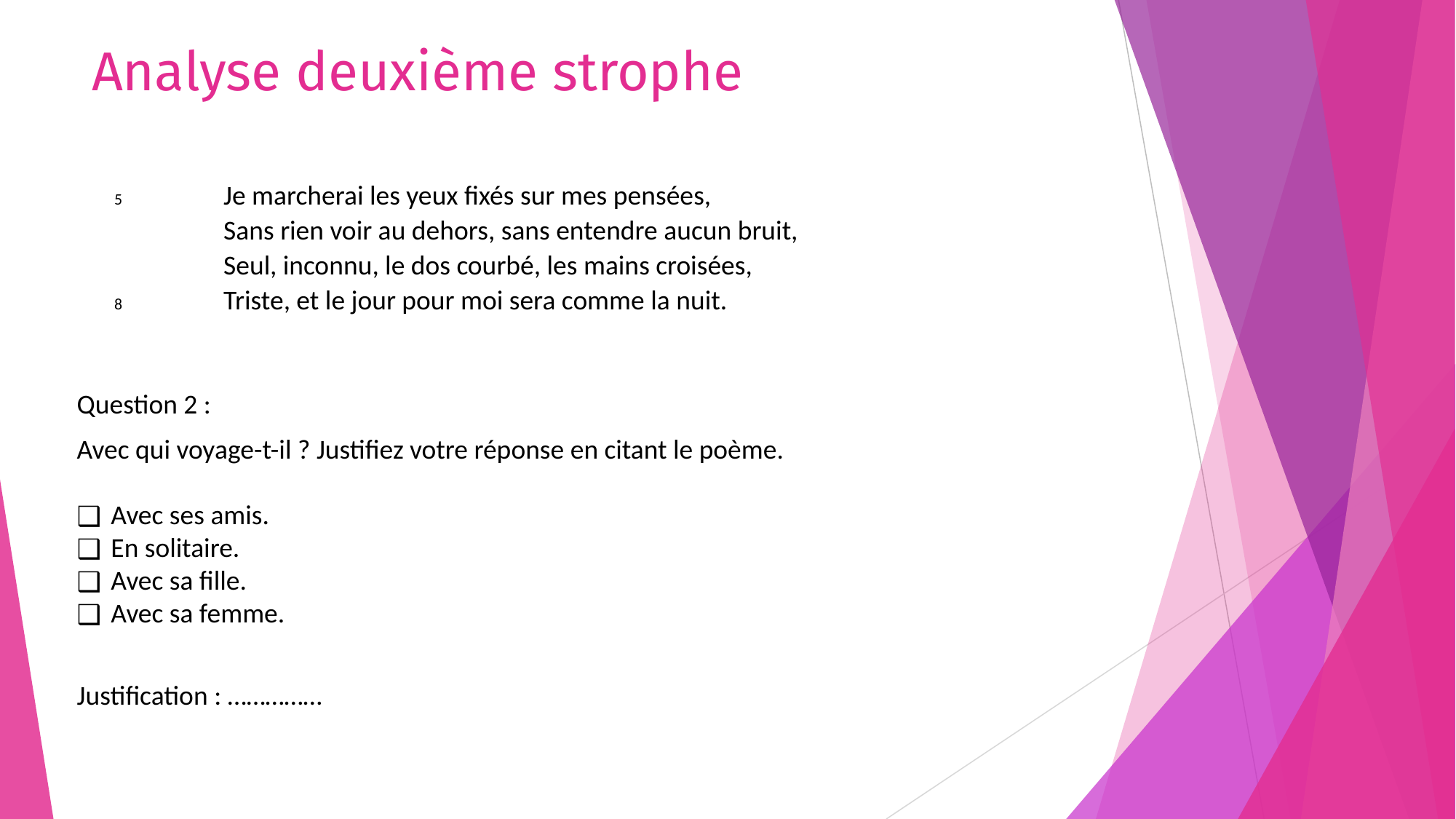

# Analyse deuxième strophe
5	Je marcherai les yeux fixés sur mes pensées,
	Sans rien voir au dehors, sans entendre aucun bruit,
	Seul, inconnu, le dos courbé, les mains croisées,
8	Triste, et le jour pour moi sera comme la nuit.
Question 2 :
Avec qui voyage-t-il ? Justifiez votre réponse en citant le poème.

Avec ses amis.
En solitaire.
Avec sa fille.
Avec sa femme.

Justification : ……………